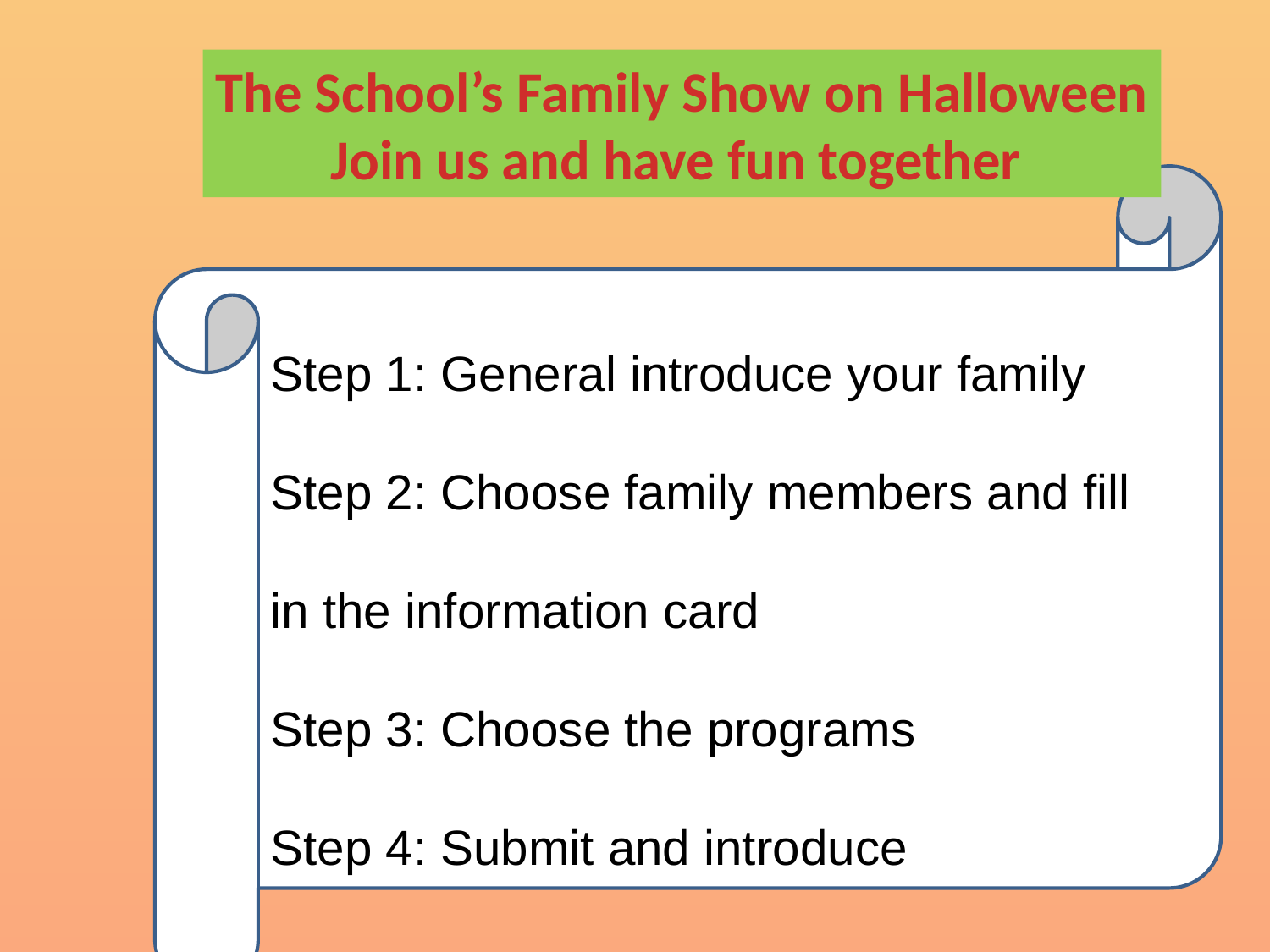

# 、】
The School’s Family Show on Halloween
Join us and have fun together
Step 1: General introduce your family
Step 2: Choose family members and fill in the information card
Step 3: Choose the programs
Step 4: Submit and introduce